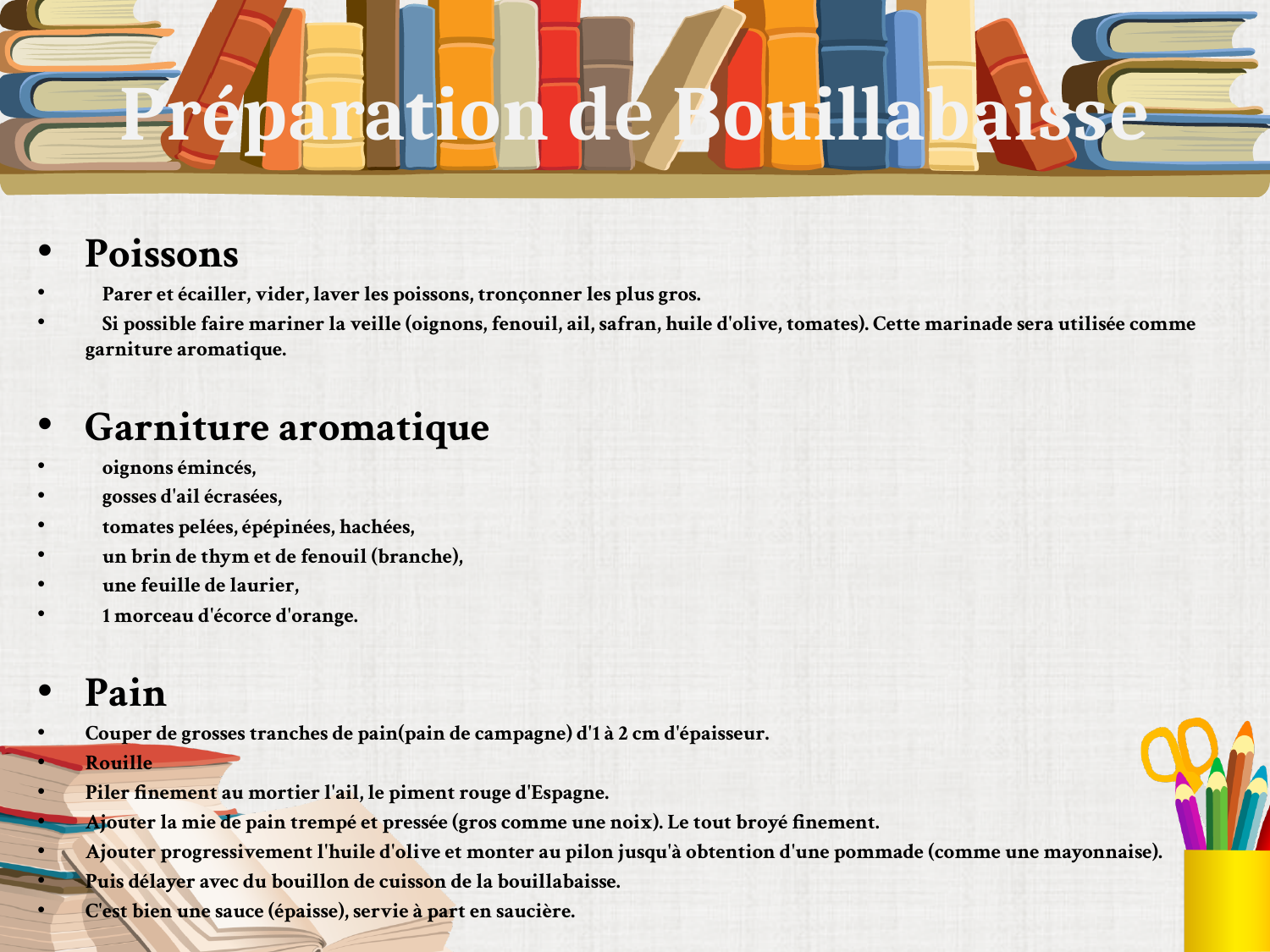

# Préparation de Bouillabaisse
Poissons
    Parer et écailler, vider, laver les poissons, tronçonner les plus gros.
    Si possible faire mariner la veille (oignons, fenouil, ail, safran, huile d'olive, tomates). Cette marinade sera utilisée comme garniture aromatique.

Garniture aromatique
    oignons émincés,
    gosses d'ail écrasées,
    tomates pelées, épépinées, hachées,
    un brin de thym et de fenouil (branche),
    une feuille de laurier,
    1 morceau d'écorce d'orange.

Pain
Couper de grosses tranches de pain(pain de campagne) d'1 à 2 cm d'épaisseur.
Rouille
Piler finement au mortier l'ail, le piment rouge d'Espagne.
Ajouter la mie de pain trempé et pressée (gros comme une noix). Le tout broyé finement.
Ajouter progressivement l'huile d'olive et monter au pilon jusqu'à obtention d'une pommade (comme une mayonnaise).
Puis délayer avec du bouillon de cuisson de la bouillabaisse.
C'est bien une sauce (épaisse), servie à part en saucière.